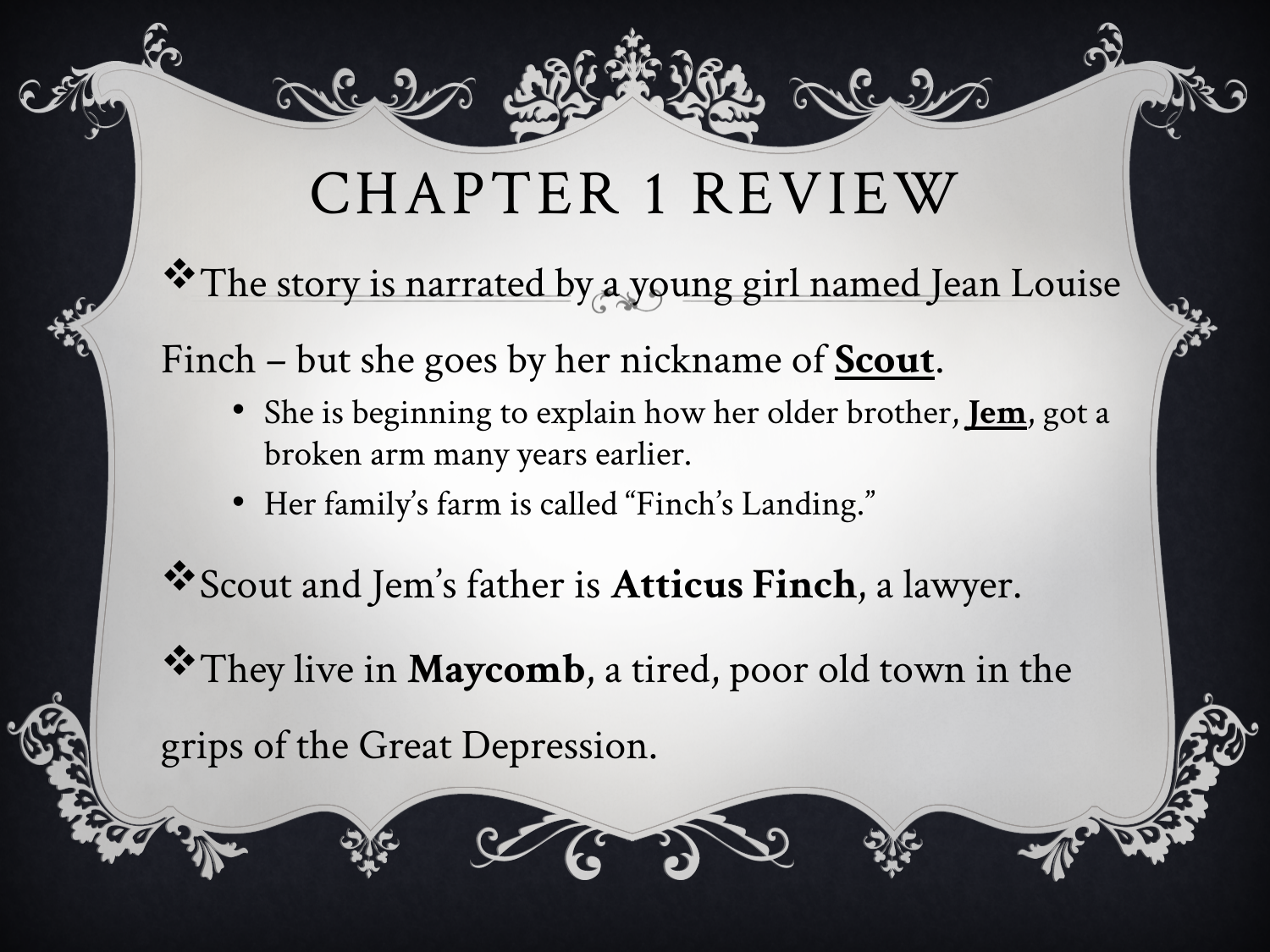

# Chapter 1 Review
The story is narrated by a young girl named Jean Louise Finch – but she goes by her nickname of Scout.
She is beginning to explain how her older brother, Jem, got a broken arm many years earlier.
Her family’s farm is called “Finch’s Landing.”
Scout and Jem’s father is Atticus Finch, a lawyer.
They live in Maycomb, a tired, poor old town in the grips of the Great Depression.